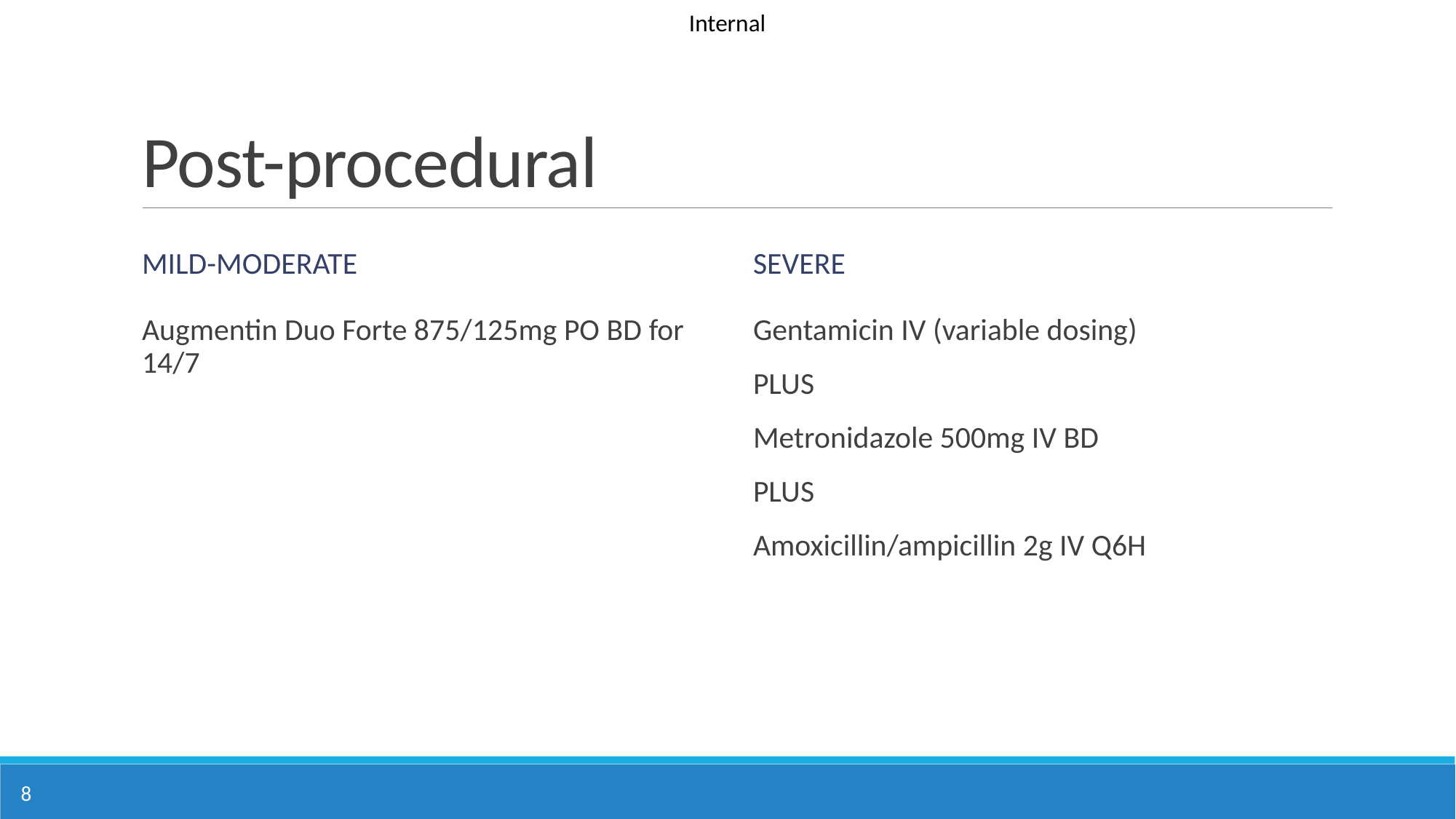

# Post-procedural
Mild-moderate
Severe
Gentamicin IV (variable dosing)
PLUS
Metronidazole 500mg IV BD
PLUS
Amoxicillin/ampicillin 2g IV Q6H
Augmentin Duo Forte 875/125mg PO BD for 14/7
8